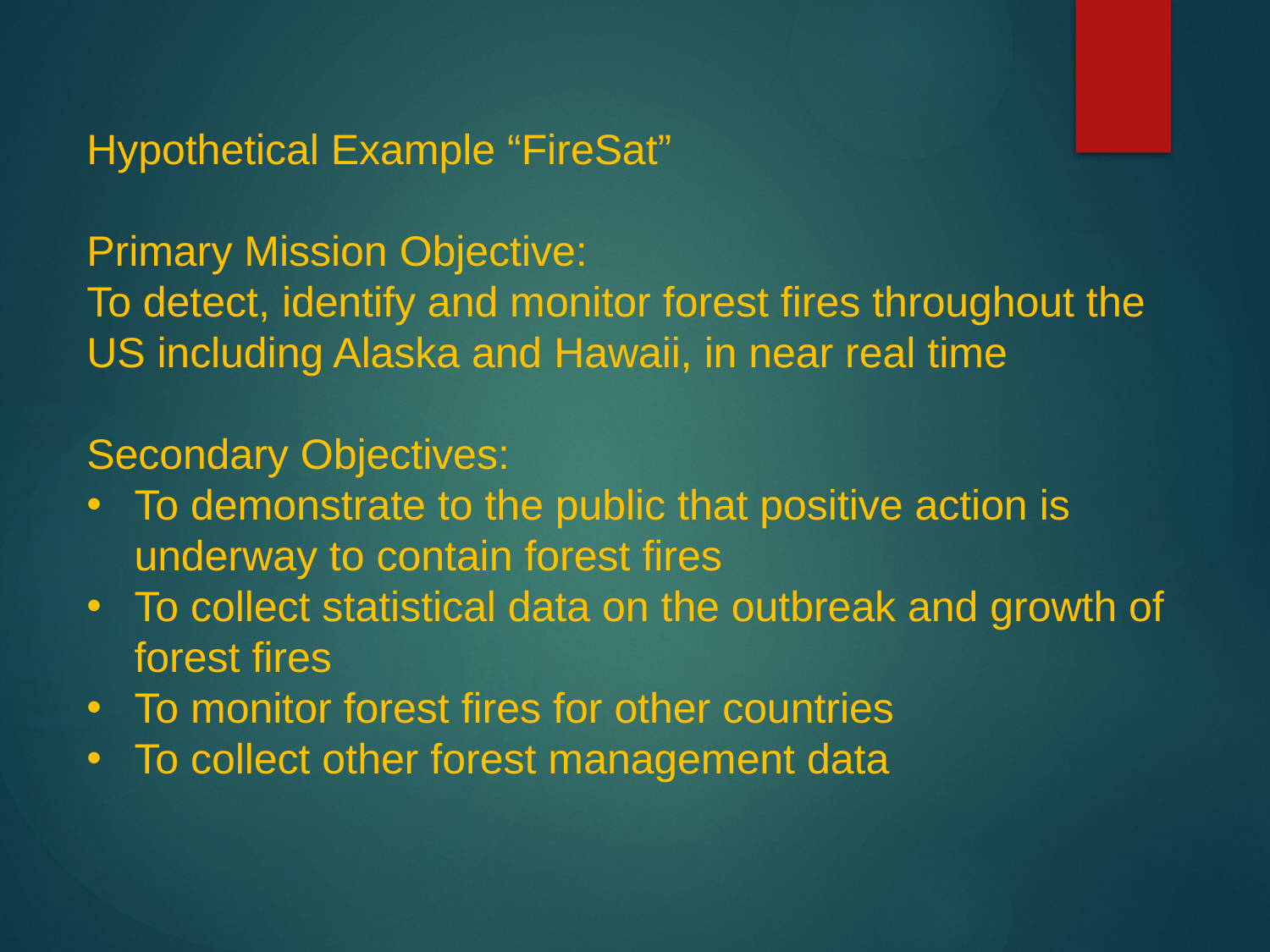

Hypothetical Example “FireSat”

Primary Mission Objective:
To detect, identify and monitor forest fires throughout the US including Alaska and Hawaii, in near real time

Secondary Objectives:
To demonstrate to the public that positive action is underway to contain forest fires
To collect statistical data on the outbreak and growth of forest fires
To monitor forest fires for other countries
To collect other forest management data